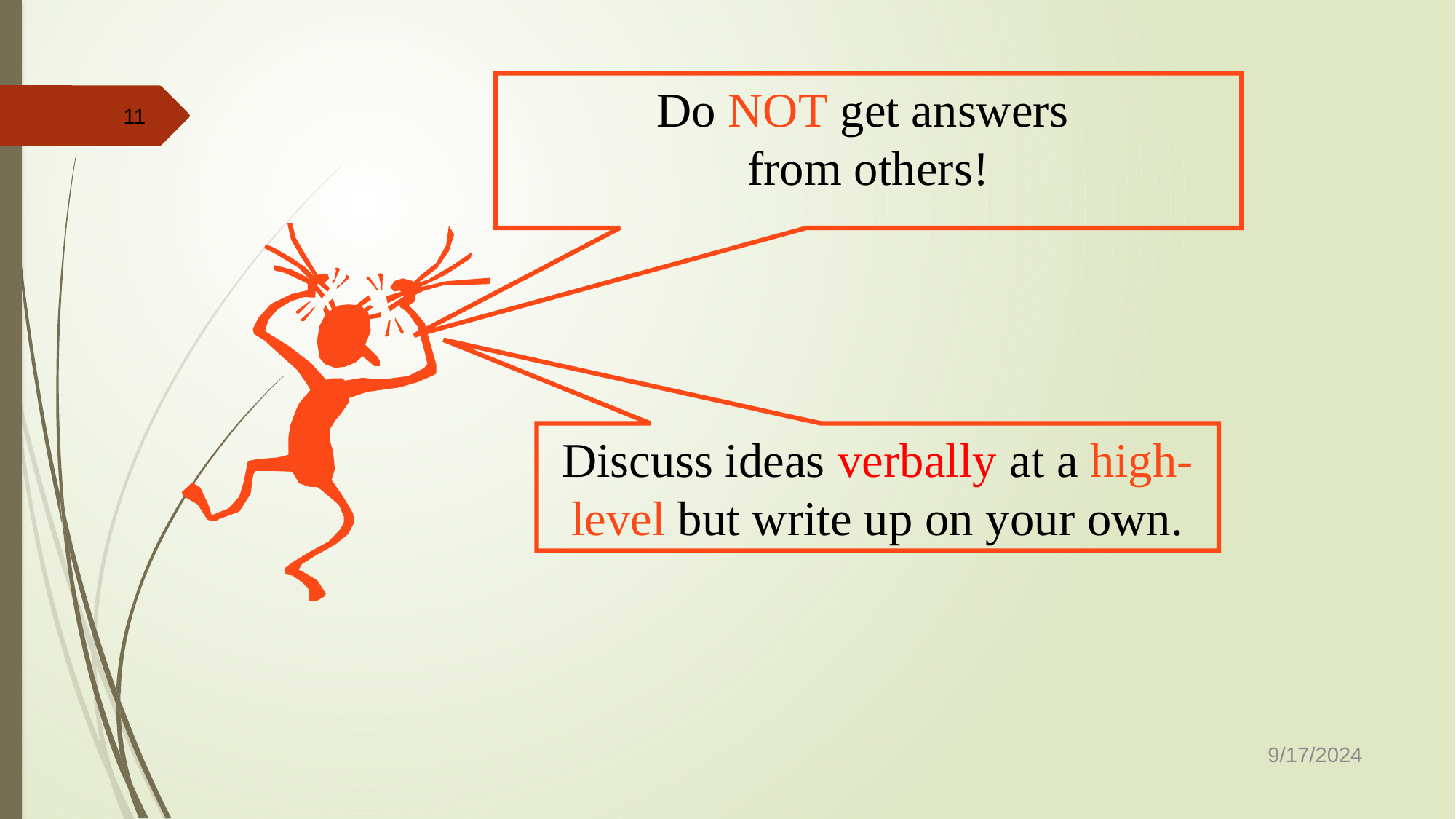

Do NOT get answers
from others!
11

Discuss ideas verbally at a high-level but write up on your own.
9/17/2024